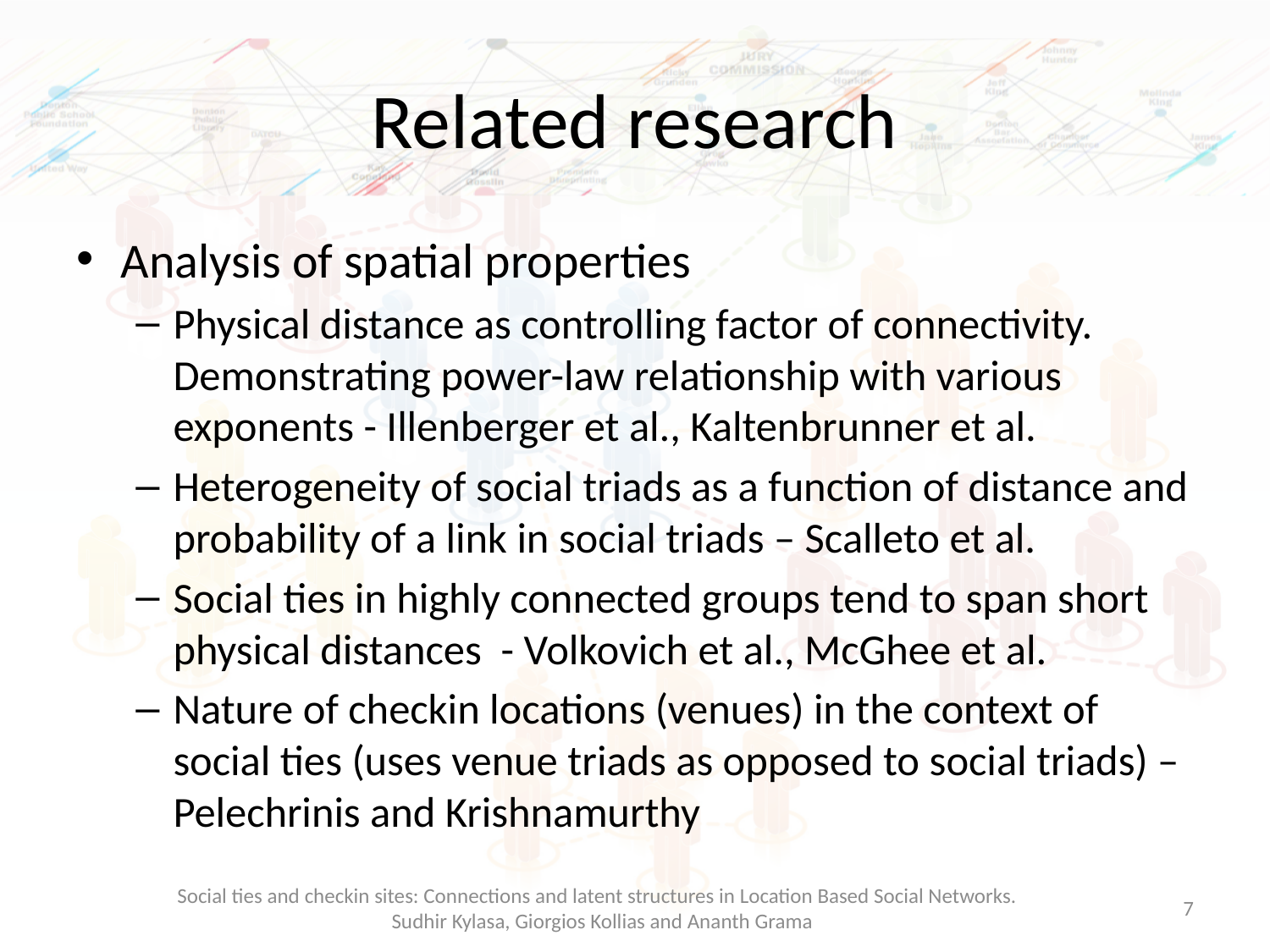

# Related research
Analysis of spatial properties
Physical distance as controlling factor of connectivity. Demonstrating power-law relationship with various exponents - Illenberger et al., Kaltenbrunner et al.
Heterogeneity of social triads as a function of distance and probability of a link in social triads – Scalleto et al.
Social ties in highly connected groups tend to span short physical distances  - Volkovich et al., McGhee et al.
Nature of checkin locations (venues) in the context of social ties (uses venue triads as opposed to social triads) – Pelechrinis and Krishnamurthy
Social ties and checkin sites: Connections and latent structures in Location Based Social Networks.
Sudhir Kylasa, Giorgios Kollias and Ananth Grama
7